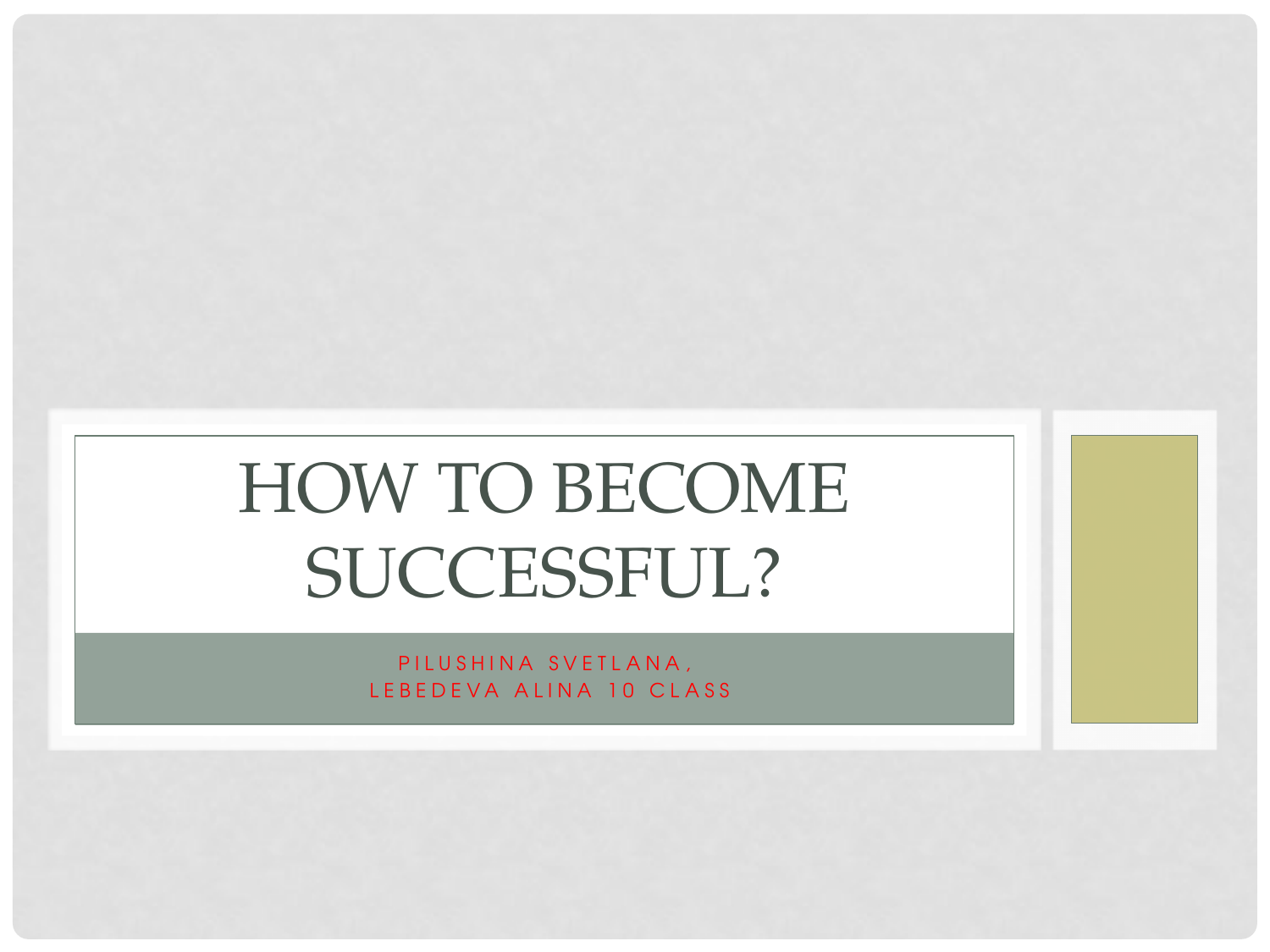

# How to become successful?
Pilushina Svetlana,
 Lebedeva Alina 10 class